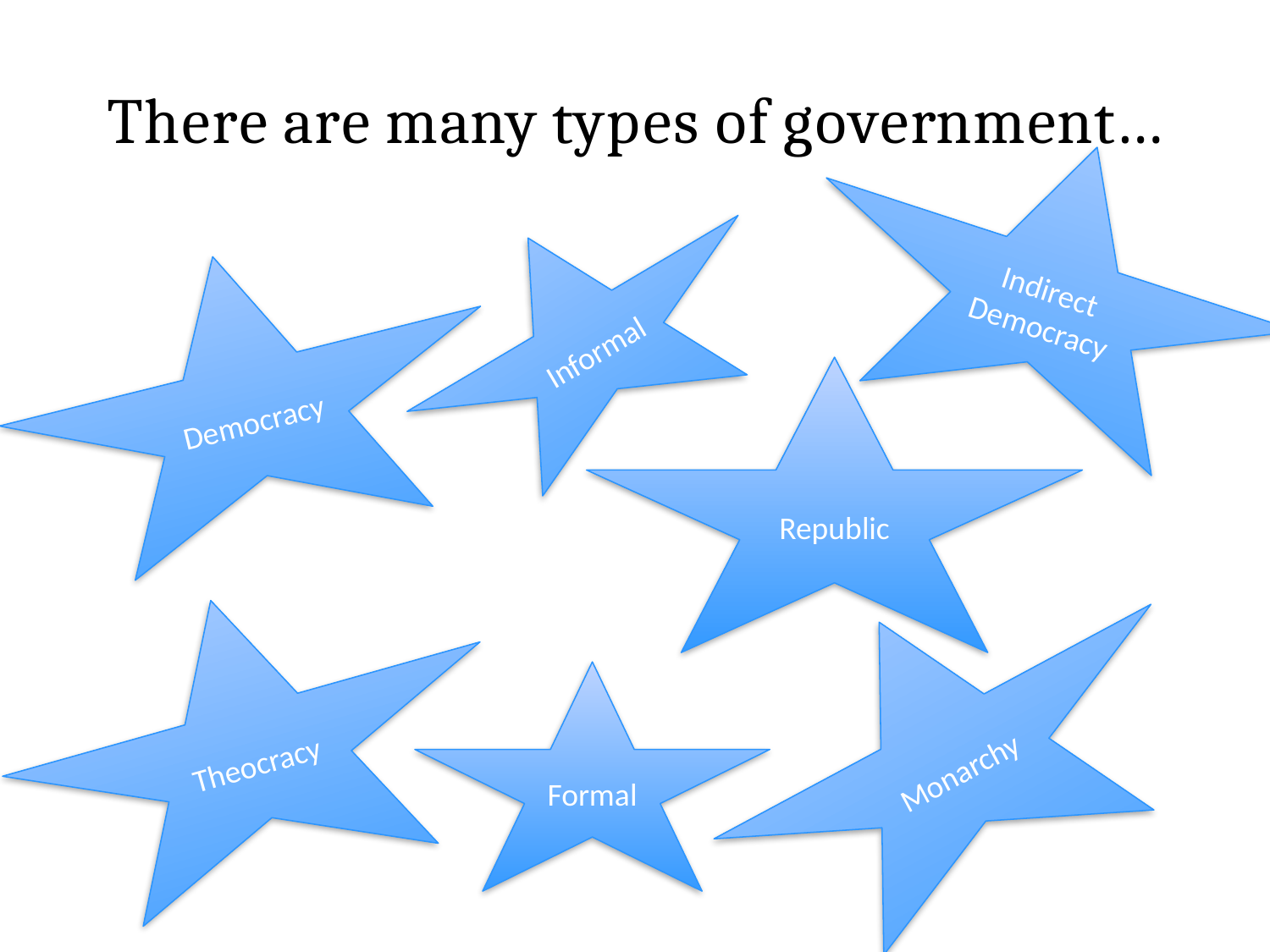

# There are many types of government…
Indirect
Democracy
Informal

Democracy
Republic
Theocracy
Monarchy
Formal